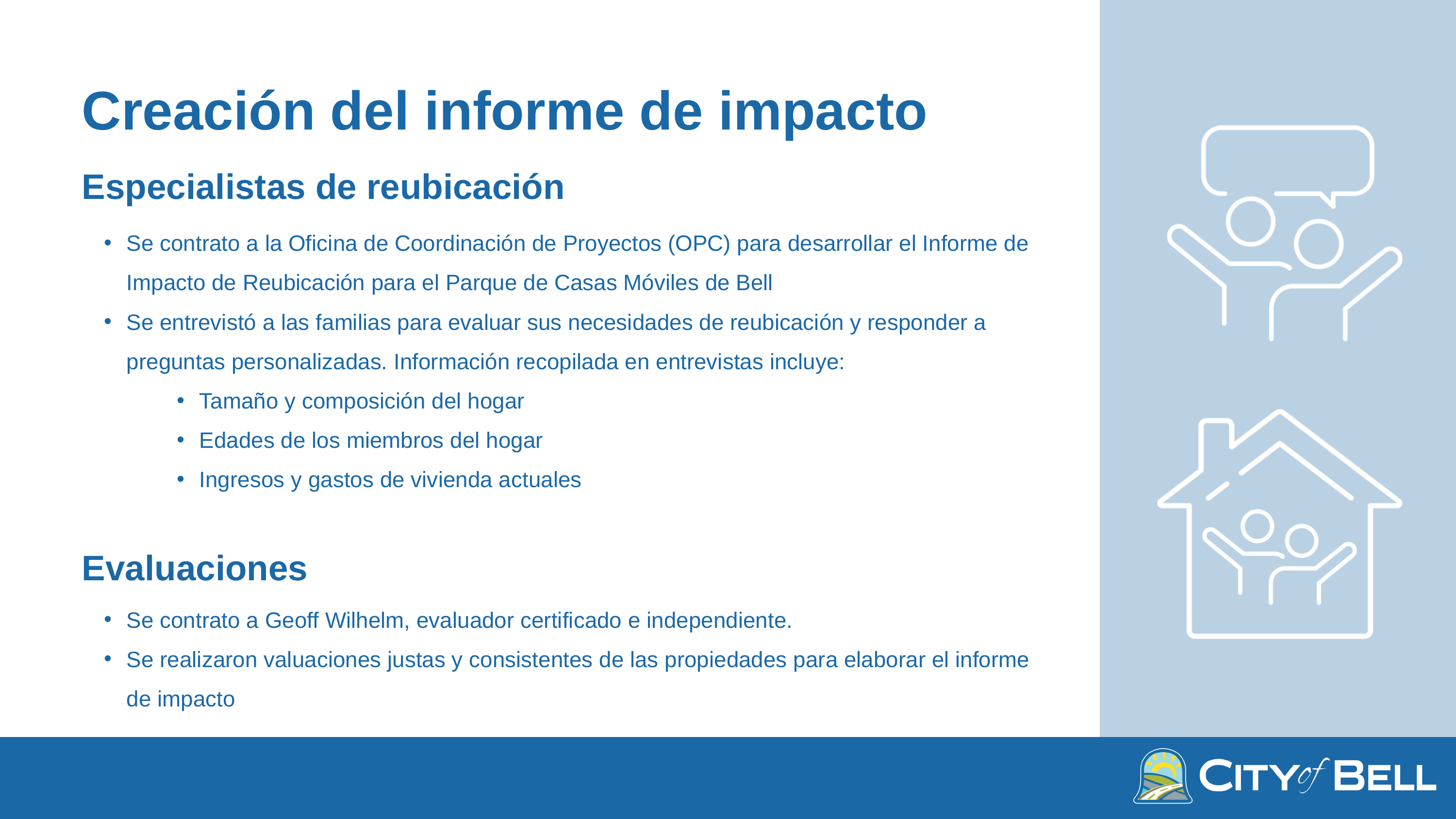

Creación del informe de impacto

Especialistas de reubicación
Se contrato a la Oficina de Coordinación de Proyectos (OPC) para desarrollar el Informe de Impacto de Reubicación para el Parque de Casas Móviles de Bell
Se entrevistó a las familias para evaluar sus necesidades de reubicación y responder a preguntas personalizadas. Información recopilada en entrevistas incluye:
Tamaño y composición del hogar
Edades de los miembros del hogar
Ingresos y gastos de vivienda actuales

Evaluaciones
Se contrato a Geoff Wilhelm, evaluador certificado e independiente.
Se realizaron valuaciones justas y consistentes de las propiedades para elaborar el informe de impacto